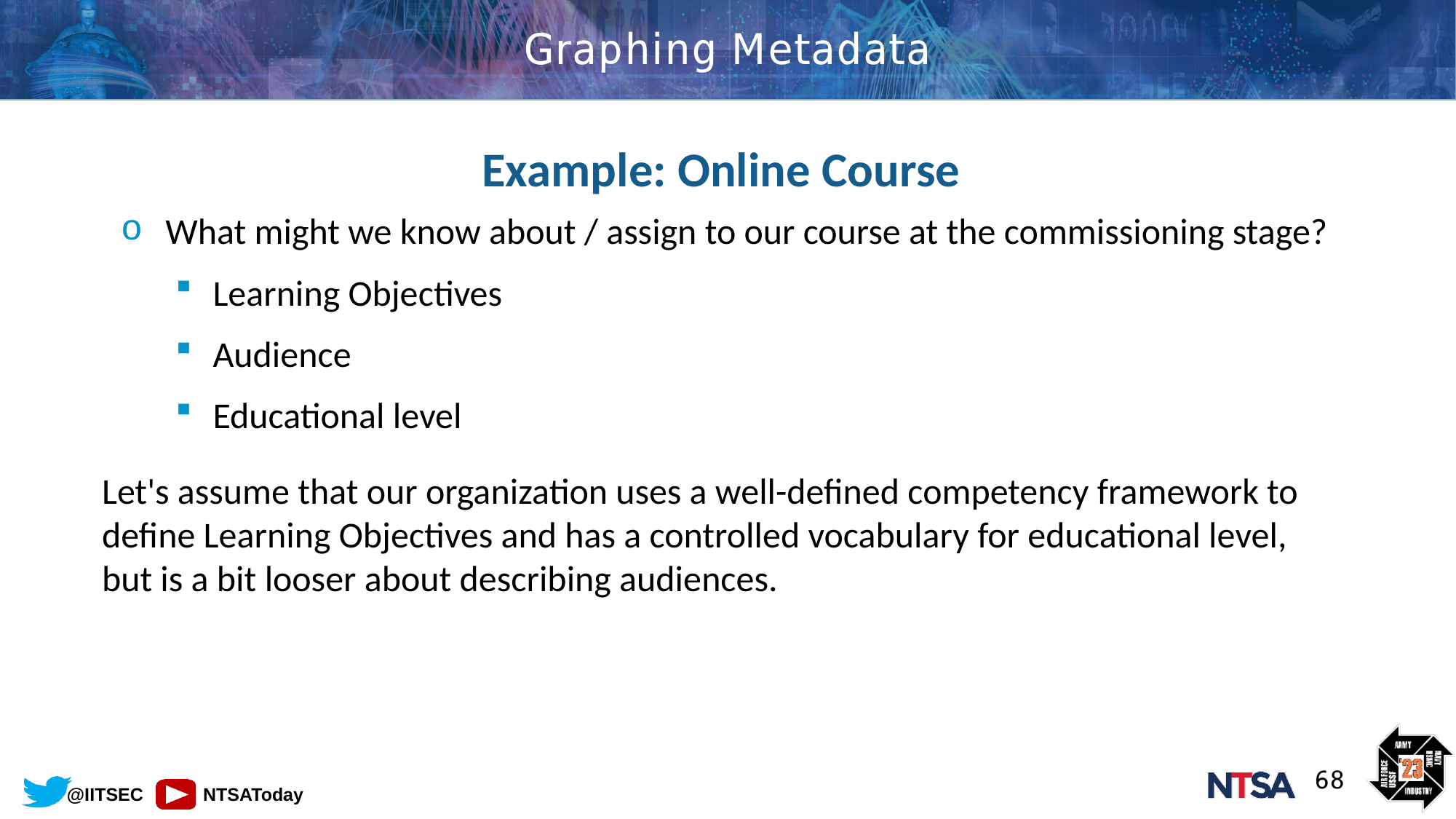

# Graphing Metadata
Example: Online Course
What might we know about / assign to our course at the commissioning stage?
Learning Objectives
Audience
Educational level

Let's assume that our organization uses a well-defined competency framework to define Learning Objectives and has a controlled vocabulary for educational level, but is a bit looser about describing audiences.
68